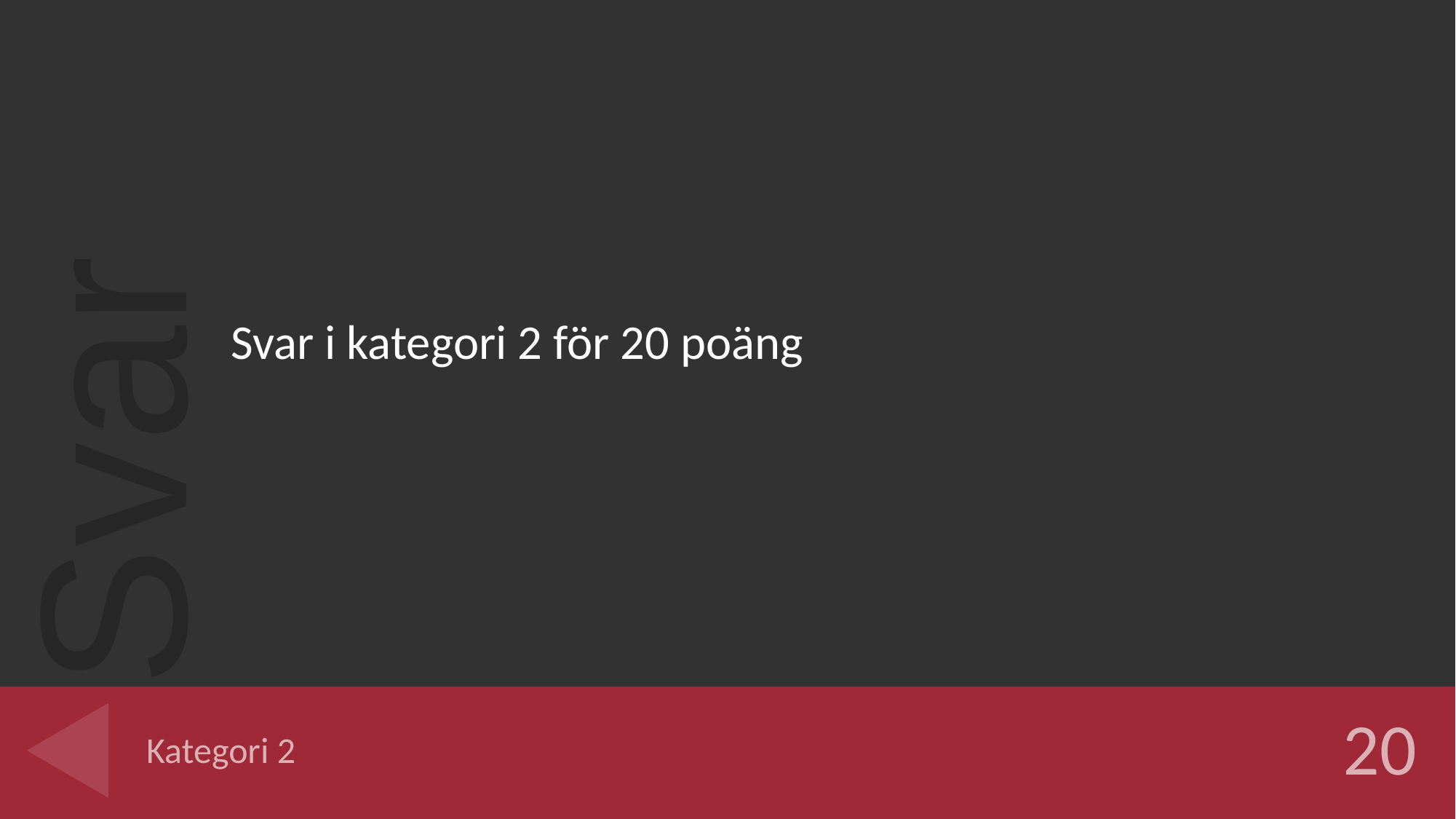

Svar i kategori 2 för 20 poäng
# Kategori 2
20